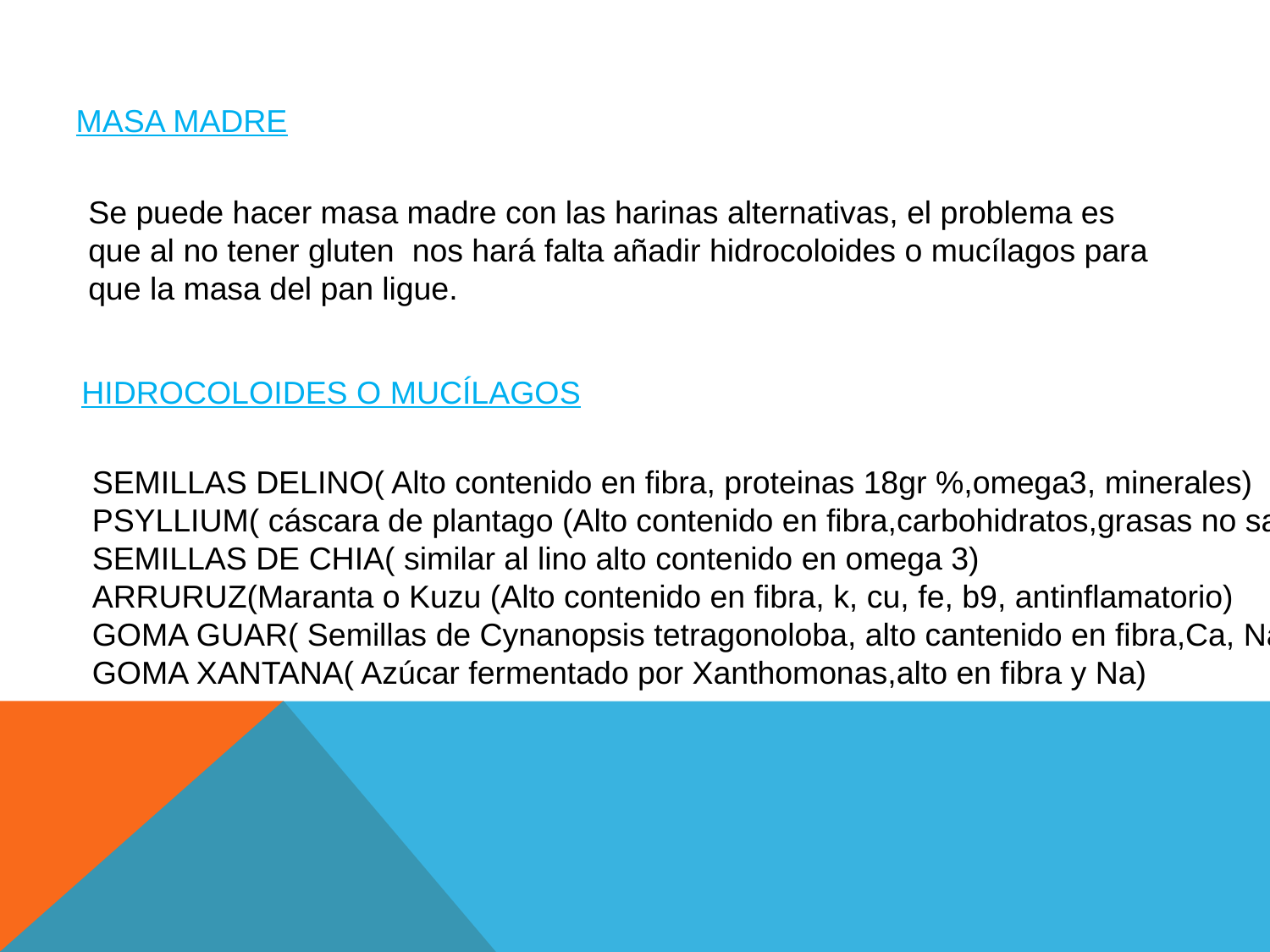

MASA MADRE
Se puede hacer masa madre con las harinas alternativas, el problema es
que al no tener gluten  nos hará falta añadir hidrocoloides o mucílagos para
que la masa del pan ligue.
HIDROCOLOIDES O MUCÍLAGOS
SEMILLAS DELINO( Alto contenido en fibra, proteinas 18gr %,omega3, minerales)
PSYLLIUM( cáscara de plantago (Alto contenido en fibra,carbohidratos,grasas no sat)
SEMILLAS DE CHIA( similar al lino alto contenido en omega 3)
ARRURUZ(Maranta o Kuzu (Alto contenido en fibra, k, cu, fe, b9, antinflamatorio)
GOMA GUAR( Semillas de Cynanopsis tetragonoloba, alto cantenido en fibra,Ca, Na)
GOMA XANTANA( Azúcar fermentado por Xanthomonas,alto en fibra y Na)